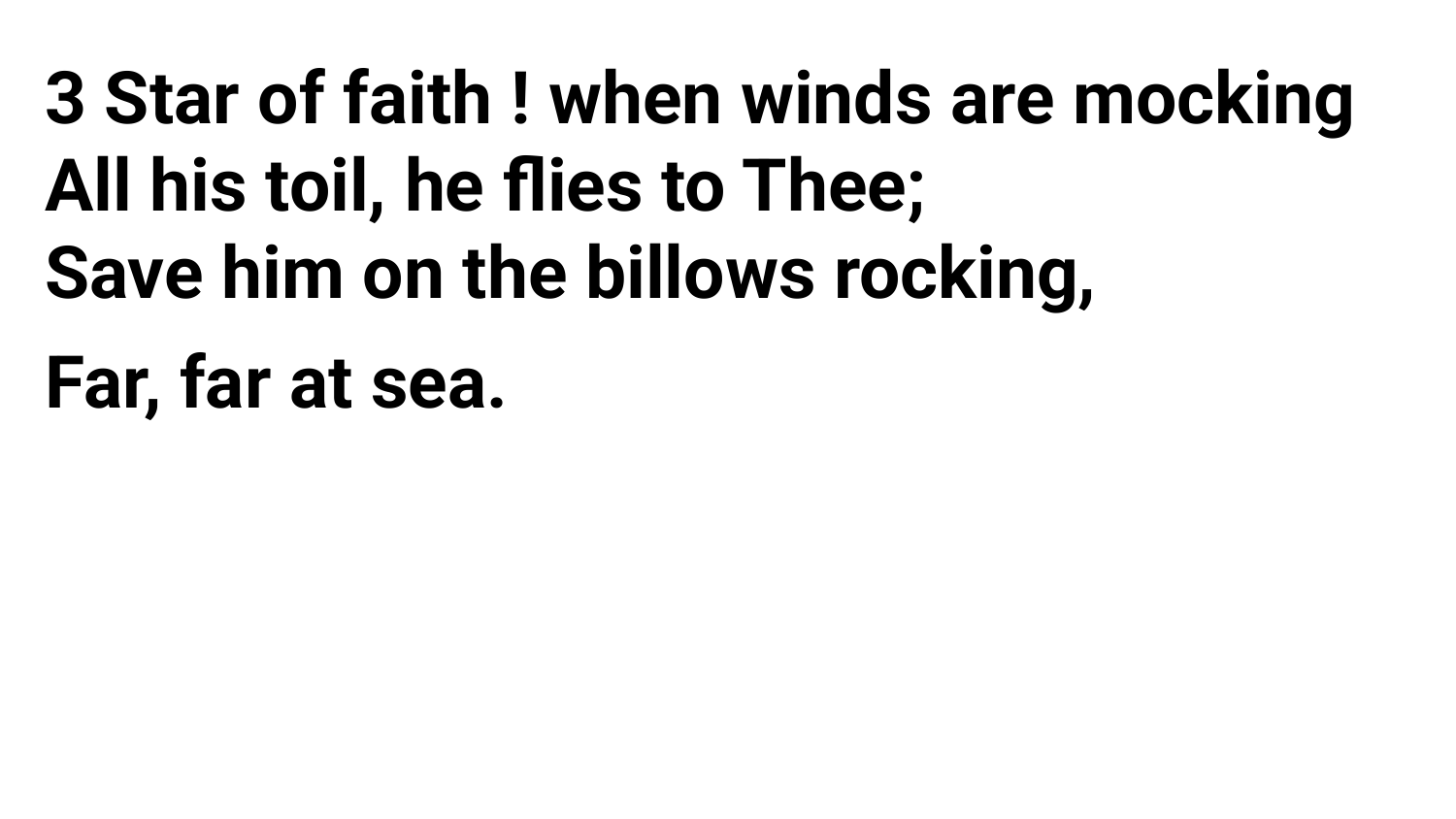

3 Star of faith ! when winds are mocking
All his toil, he flies to Thee;
Save him on the billows rocking,
Far, far at sea.